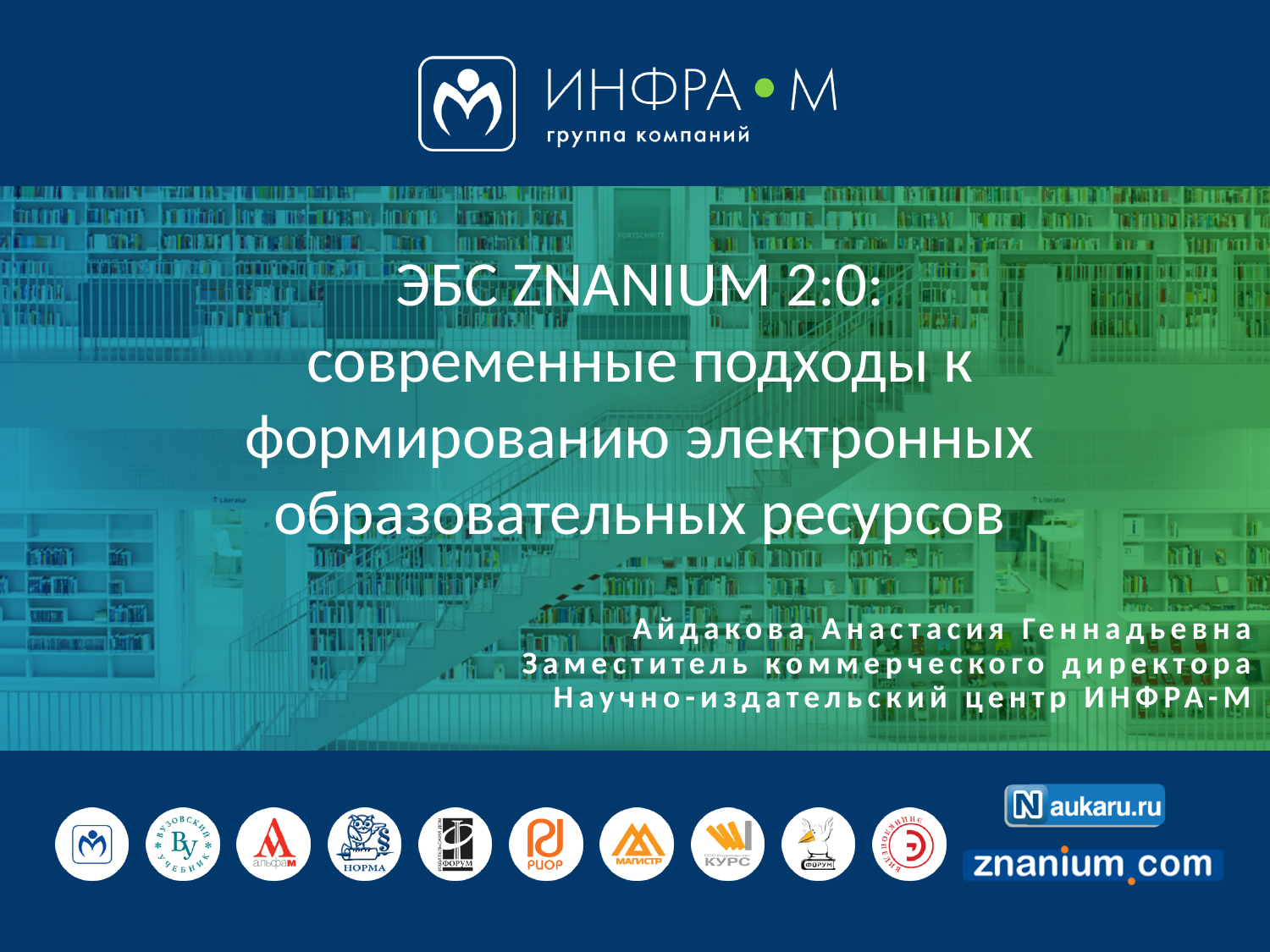

ЭБС ZNANIUM 2:0: современные подходы к формированию электронных образовательных ресурсов
# Айдакова Анастасия Геннадьевна Заместитель коммерческого директора Научно-издательский центр ИНФРА-М